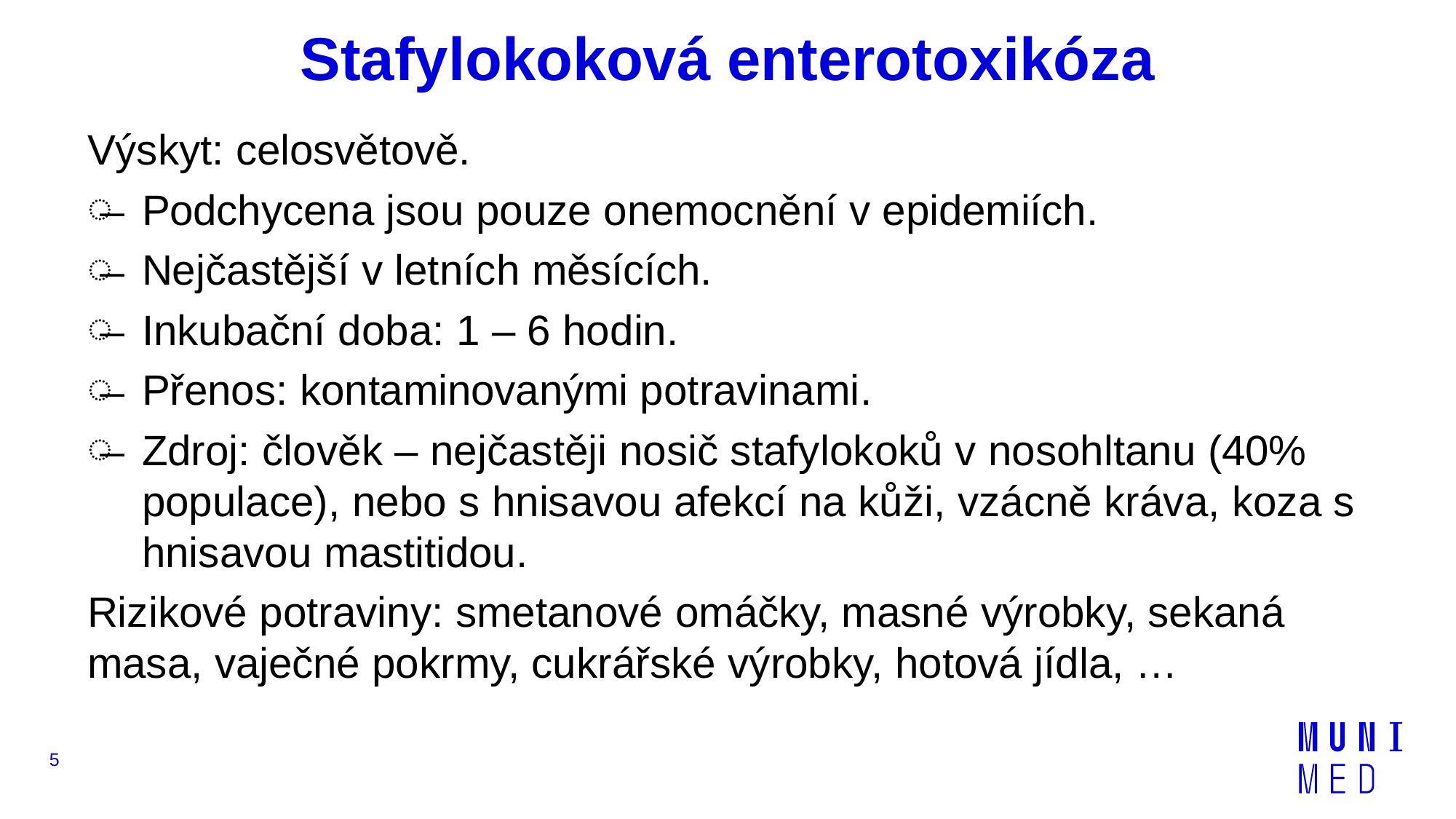

# Stafylokoková enterotoxikóza
Výskyt: celosvětově.
Podchycena jsou pouze onemocnění v epidemiích.
Nejčastější v letních měsících.
Inkubační doba: 1 – 6 hodin.
Přenos: kontaminovanými potravinami.
Zdroj: člověk – nejčastěji nosič stafylokoků v nosohltanu (40% populace), nebo s hnisavou afekcí na kůži, vzácně kráva, koza s hnisavou mastitidou.
Rizikové potraviny: smetanové omáčky, masné výrobky, sekaná masa, vaječné pokrmy, cukrářské výrobky, hotová jídla, …

5